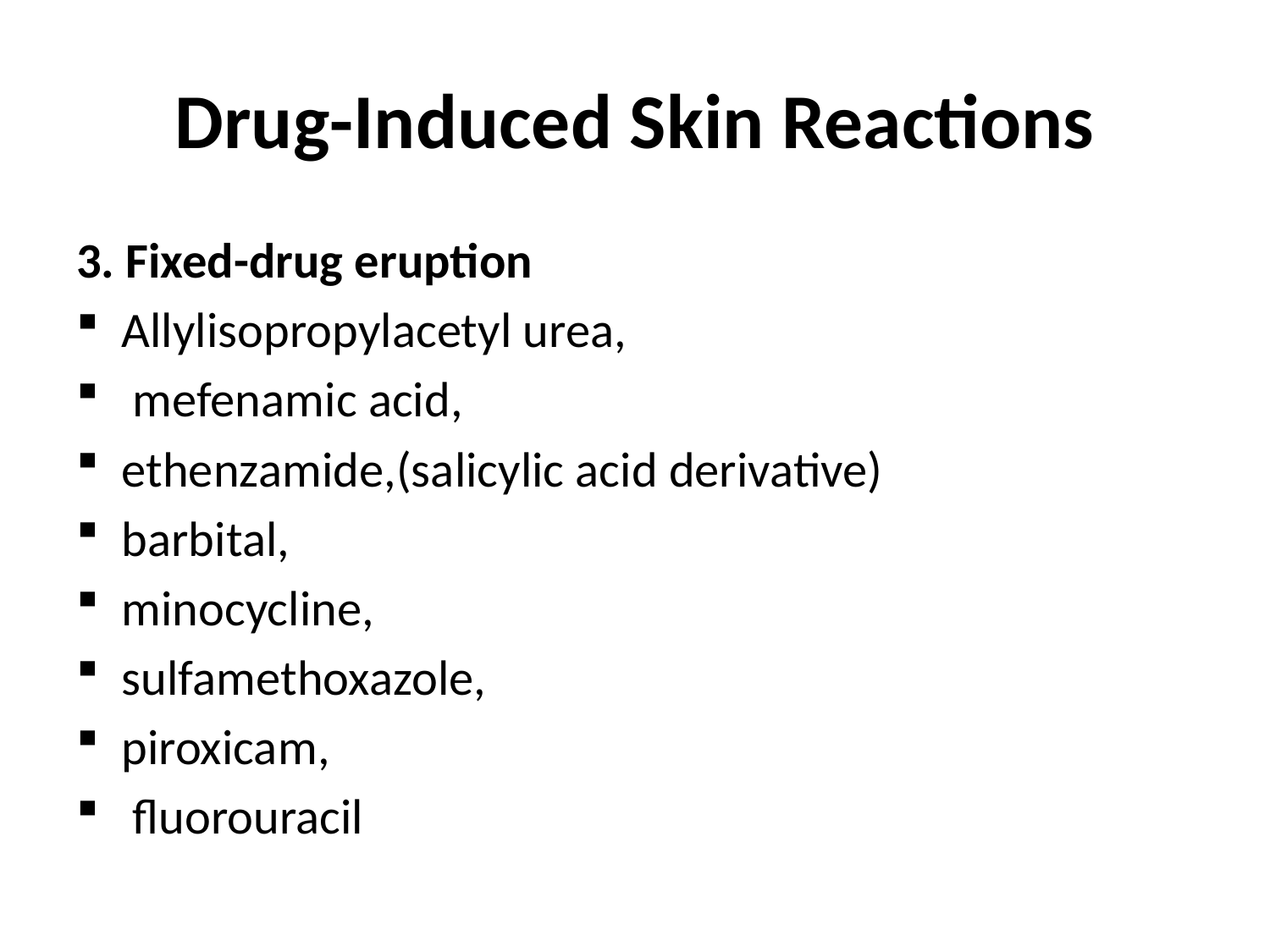

# Drug-Induced Skin Reactions
3. Fixed-drug eruption
Allylisopropylacetyl urea,
 mefenamic acid,
ethenzamide,(salicylic acid derivative)
barbital,
minocycline,
sulfamethoxazole,
piroxicam,
 fluorouracil